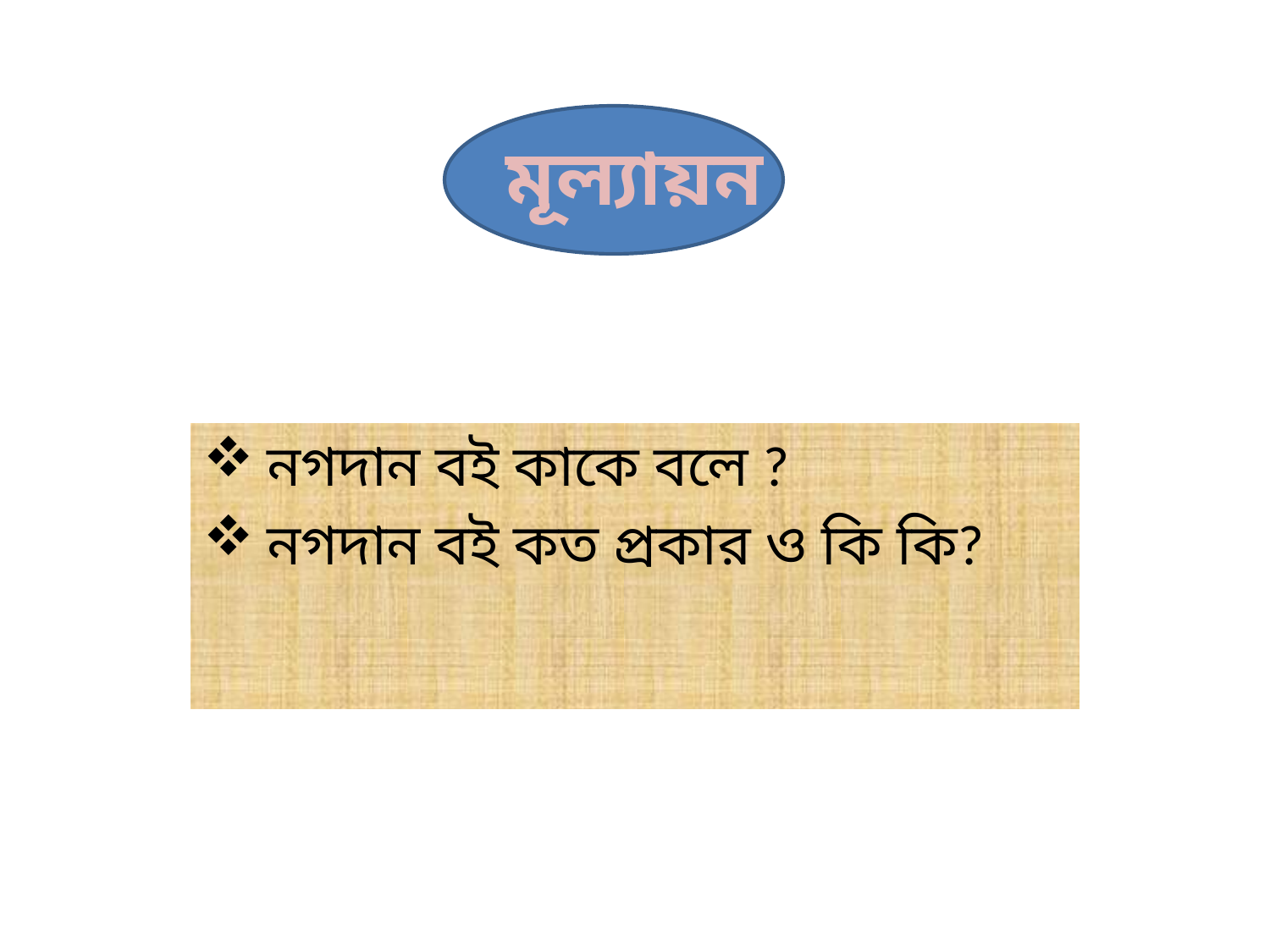

# মূল্যায়ন

নগদান বই কাকে বলে ?
নগদান বই কত প্রকার ও কি কি?